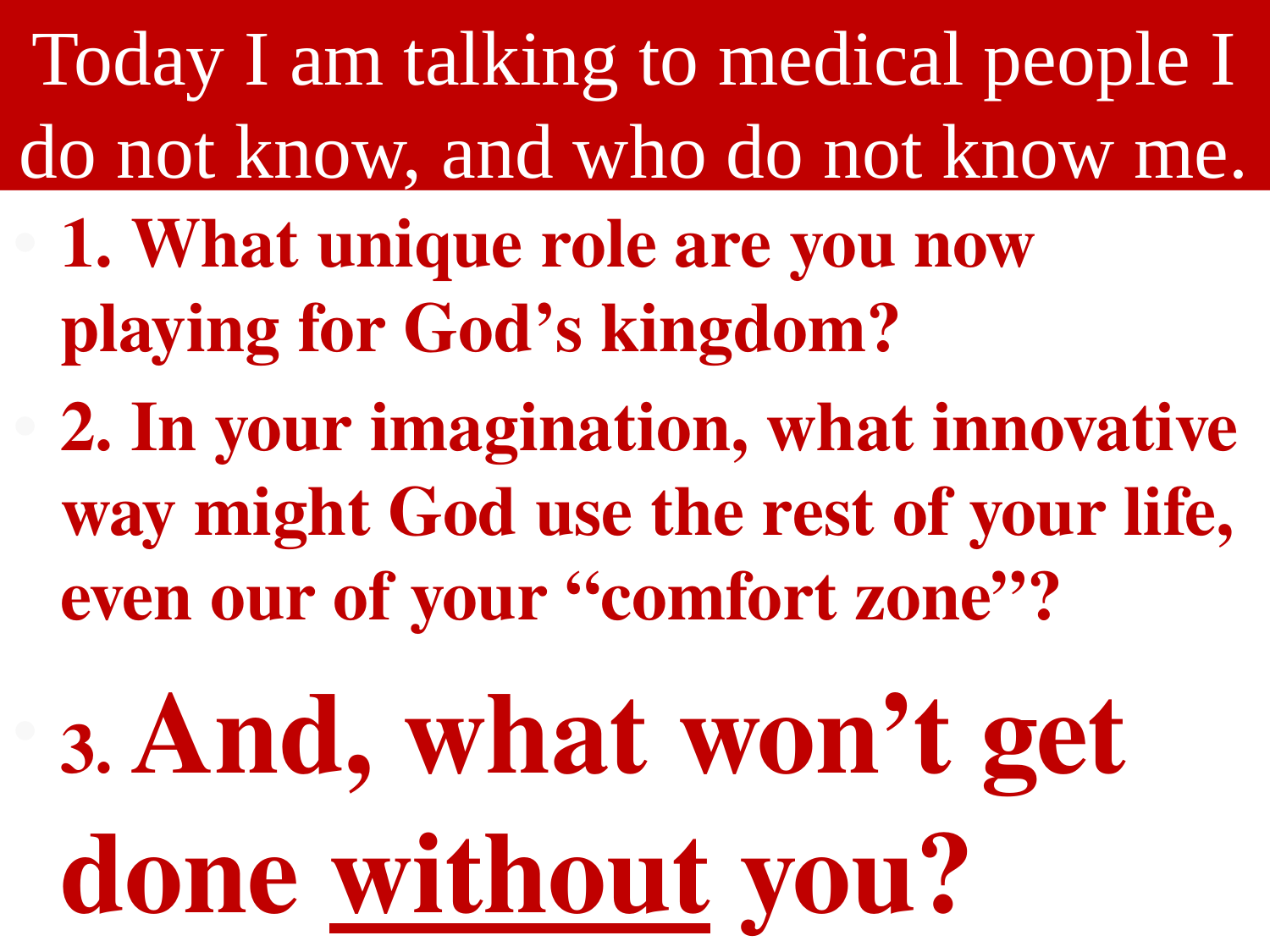

# Today I am talking to medical people I do not know, and who do not know me.
1. What unique role are you now playing for God’s kingdom?
2. In your imagination, what innovative way might God use the rest of your life, even our of your “comfort zone”?
3. And, what won’t get done without you?